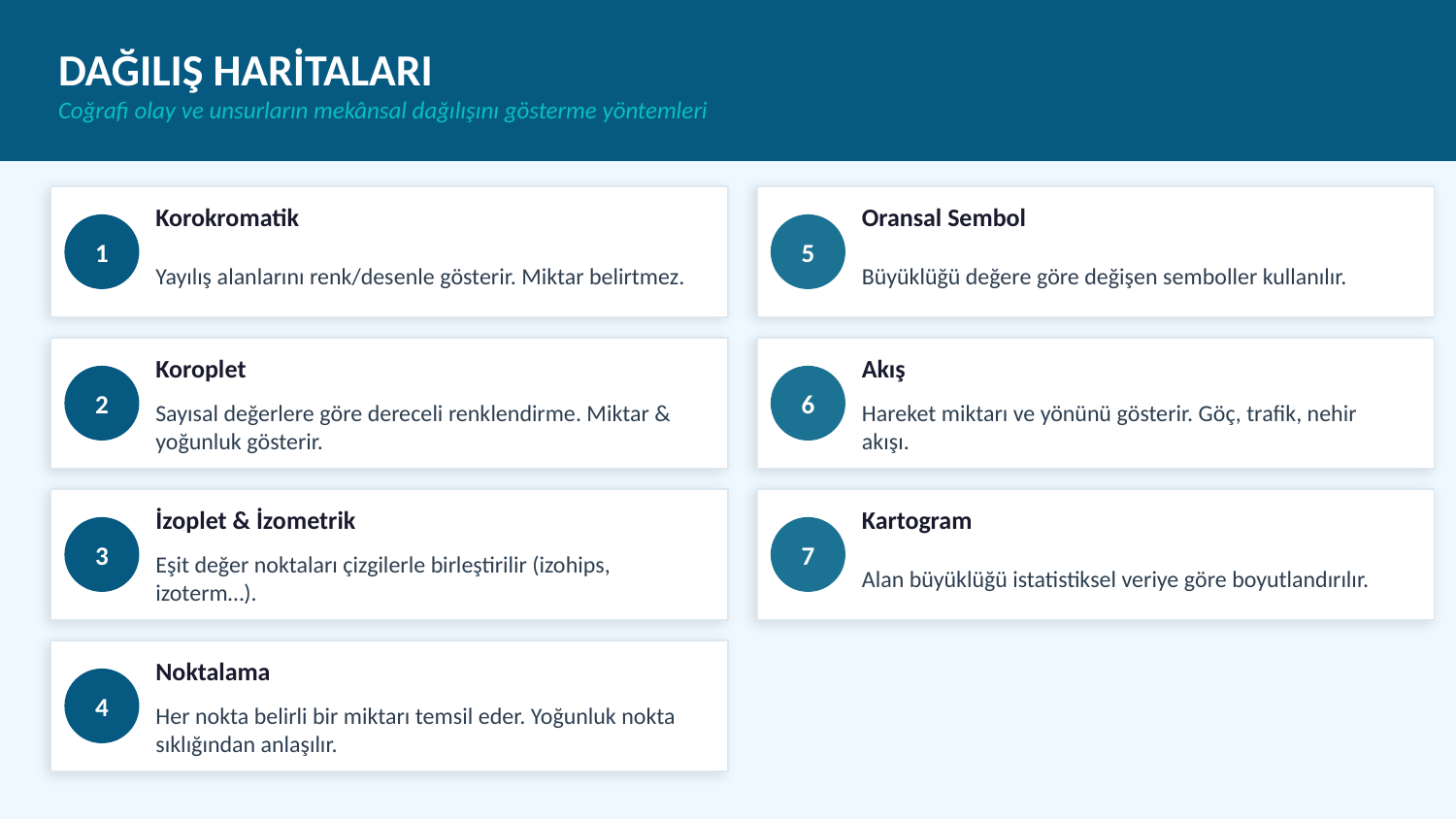

DAĞILIŞ HARİTALARI
Coğrafi olay ve unsurların mekânsal dağılışını gösterme yöntemleri

Korokromatik
Oransal Sembol

1

5
Yayılış alanlarını renk/desenle gösterir. Miktar belirtmez.
Büyüklüğü değere göre değişen semboller kullanılır.

Koroplet
Akış

2

6
Sayısal değerlere göre dereceli renklendirme. Miktar & yoğunluk gösterir.
Hareket miktarı ve yönünü gösterir. Göç, trafik, nehir akışı.

İzoplet & İzometrik
Kartogram

3

7
Eşit değer noktaları çizgilerle birleştirilir (izohips, izoterm…).
Alan büyüklüğü istatistiksel veriye göre boyutlandırılır.

Noktalama

4
Her nokta belirli bir miktarı temsil eder. Yoğunluk nokta sıklığından anlaşılır.